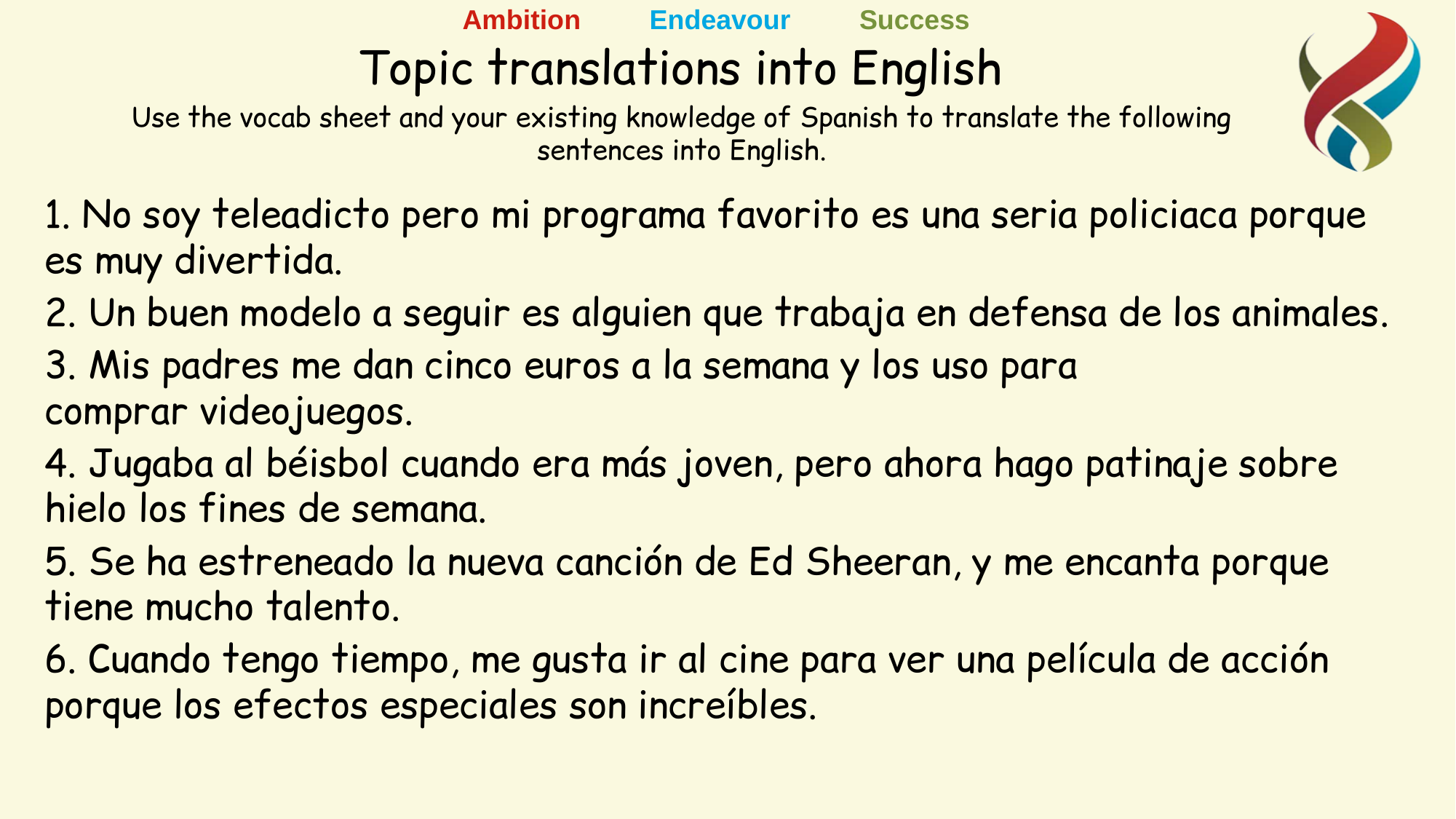

# Topic translations into English
Use the vocab sheet and your existing knowledge of Spanish to translate the following sentences into English.
1. No soy teleadicto pero mi programa favorito es una seria policiaca porque es muy divertida.
2. Un buen modelo a seguir es alguien que trabaja en defensa de los animales.
3. Mis padres me dan cinco euros a la semana y los uso para comprar videojuegos.
4. Jugaba al béisbol cuando era más joven, pero ahora hago patinaje sobre hielo los fines de semana.
5. Se ha estreneado la nueva canción de Ed Sheeran, y me encanta porque tiene mucho talento.
6. Cuando tengo tiempo, me gusta ir al cine para ver una película de acción porque los efectos especiales son increíbles.